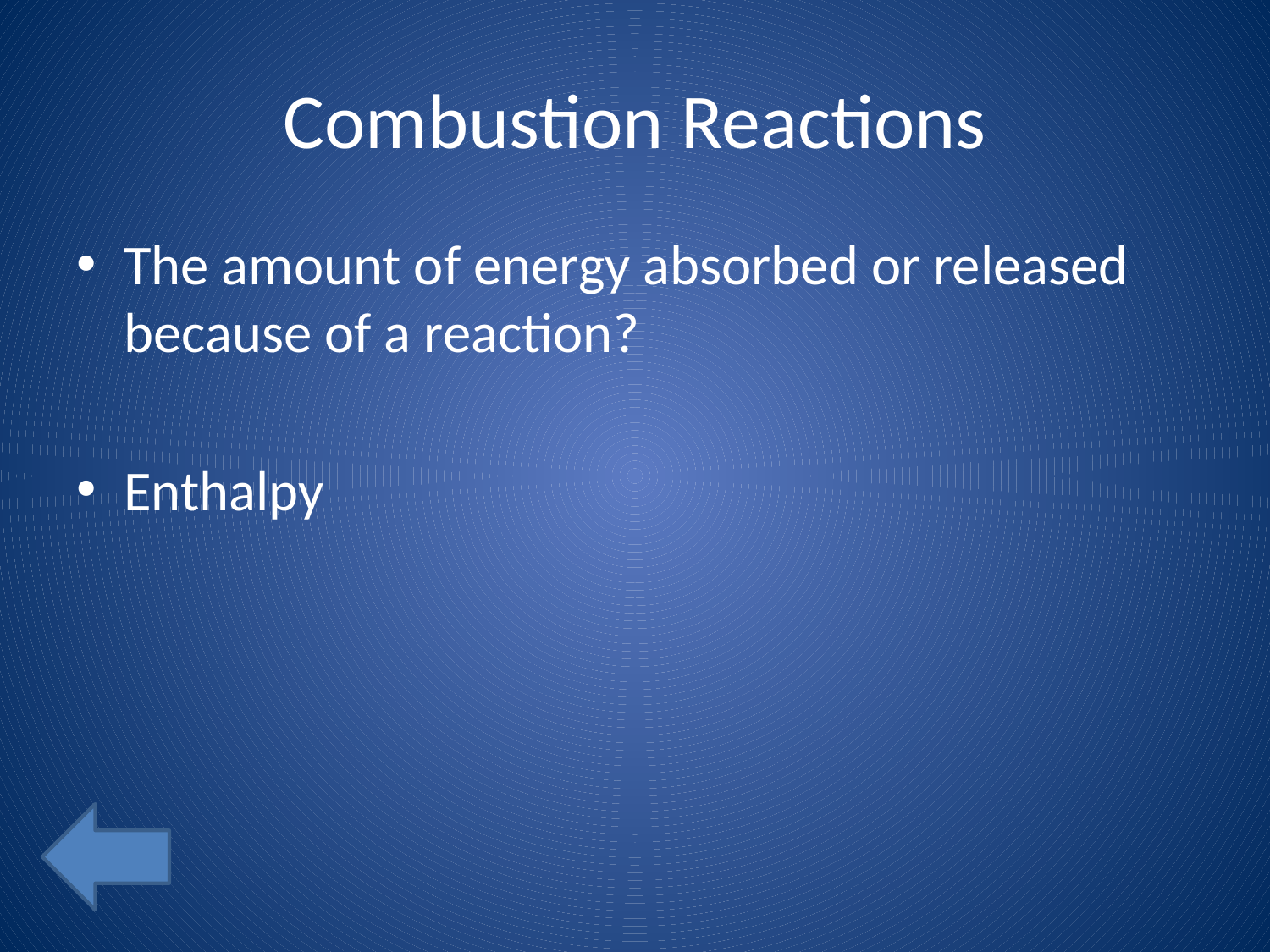

# Combustion Reactions
The amount of energy absorbed or released because of a reaction?

Enthalpy